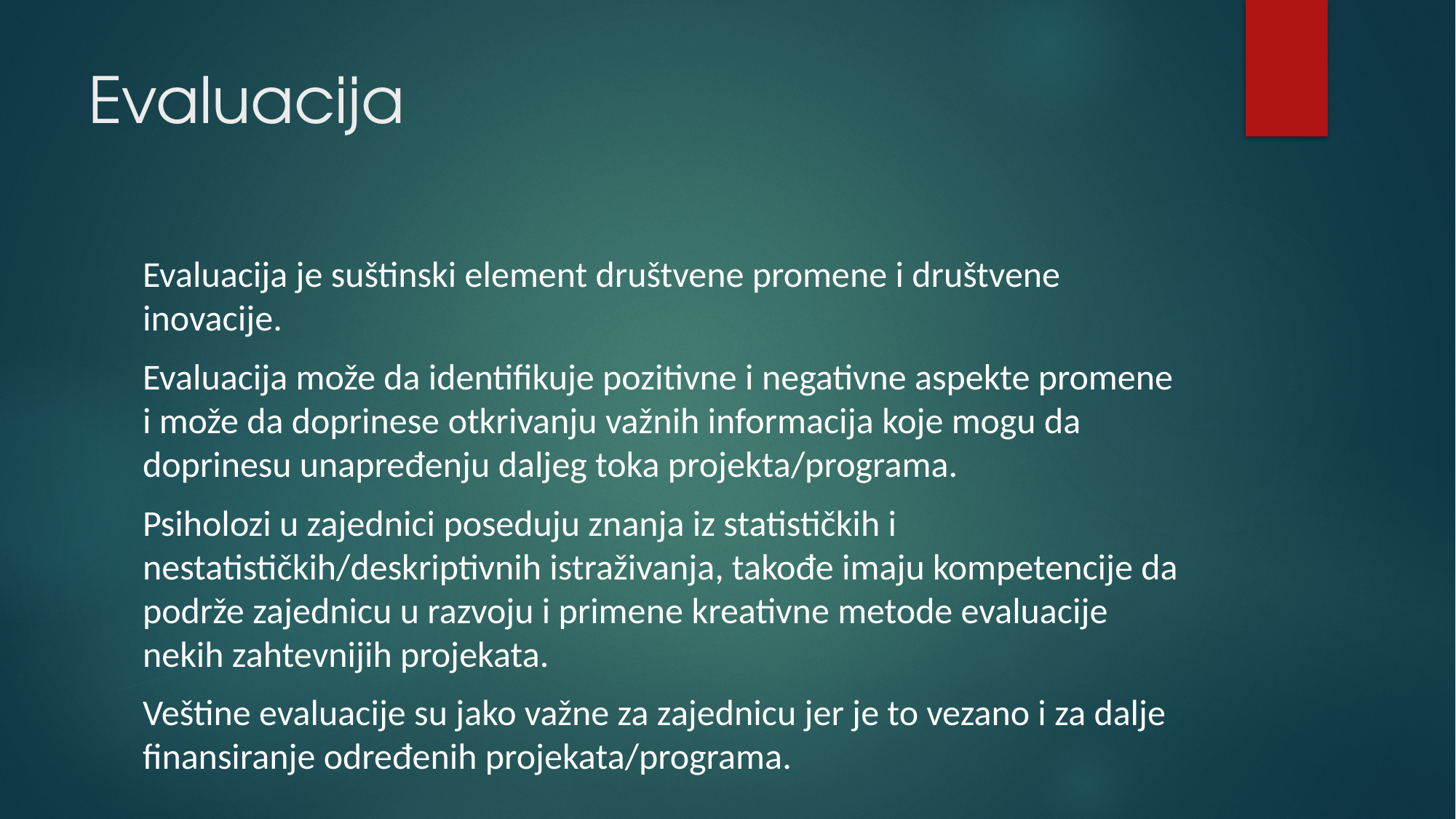

# Evaluacija
Evaluacija je suštinski element društvene promene i društvene inovacije.
Evaluacija može da identifikuje pozitivne i negativne aspekte promene i može da doprinese otkrivanju važnih informacija koje mogu da doprinesu unapređenju daljeg toka projekta/programa.
Psiholozi u zajednici poseduju znanja iz statističkih i nestatističkih/deskriptivnih istraživanja, takođe imaju kompetencije da podrže zajednicu u razvoju i primene kreativne metode evaluacije nekih zahtevnijih projekata.
Veštine evaluacije su jako važne za zajednicu jer je to vezano i za dalje finansiranje određenih projekata/programa.